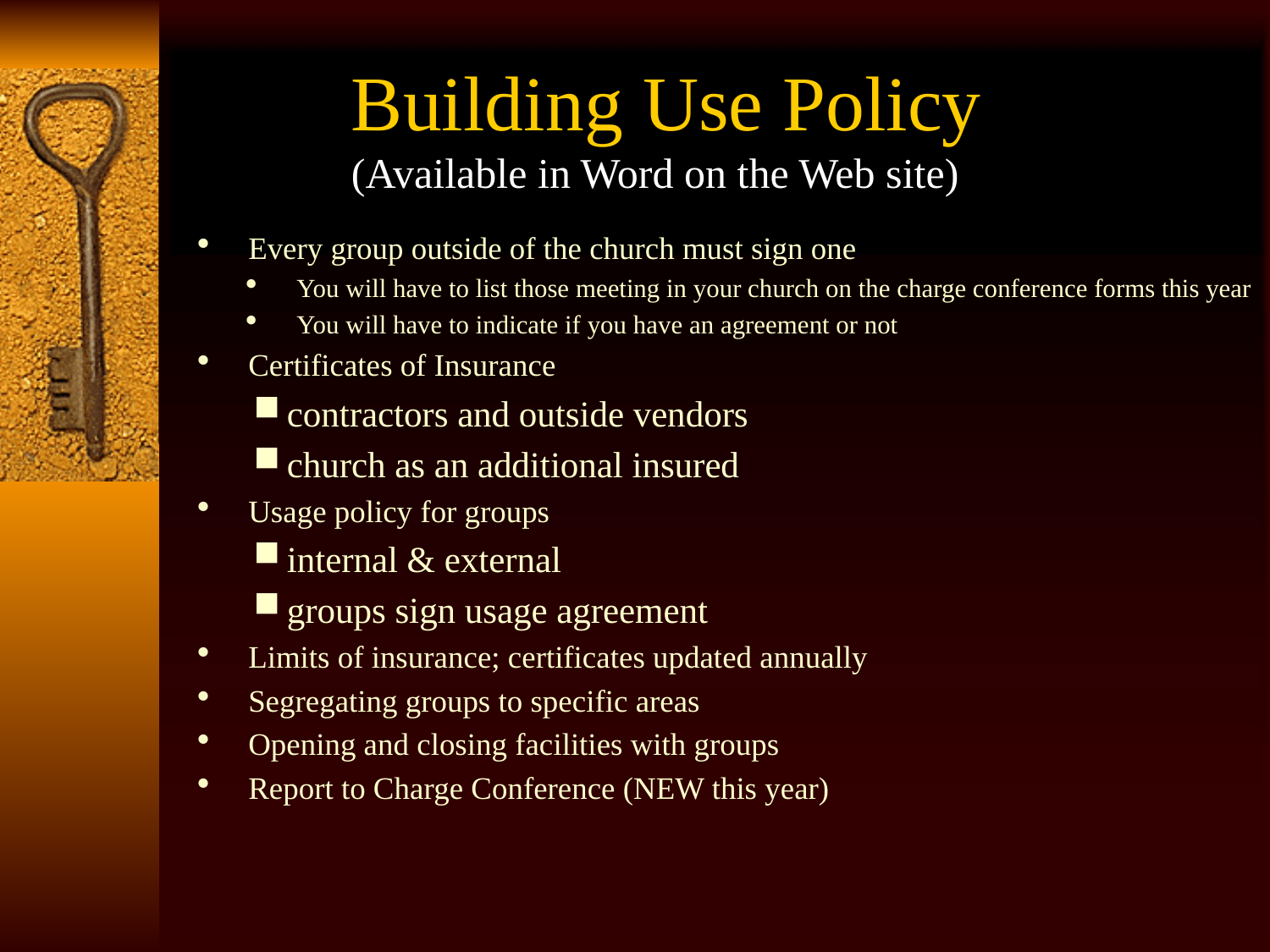

Building Use Policy
(Available in Word on the Web site)
Every group outside of the church must sign one
You will have to list those meeting in your church on the charge conference forms this year
You will have to indicate if you have an agreement or not
Certificates of Insurance
contractors and outside vendors
church as an additional insured
Usage policy for groups
internal & external
groups sign usage agreement
Limits of insurance; certificates updated annually
Segregating groups to specific areas
Opening and closing facilities with groups
Report to Charge Conference (NEW this year)